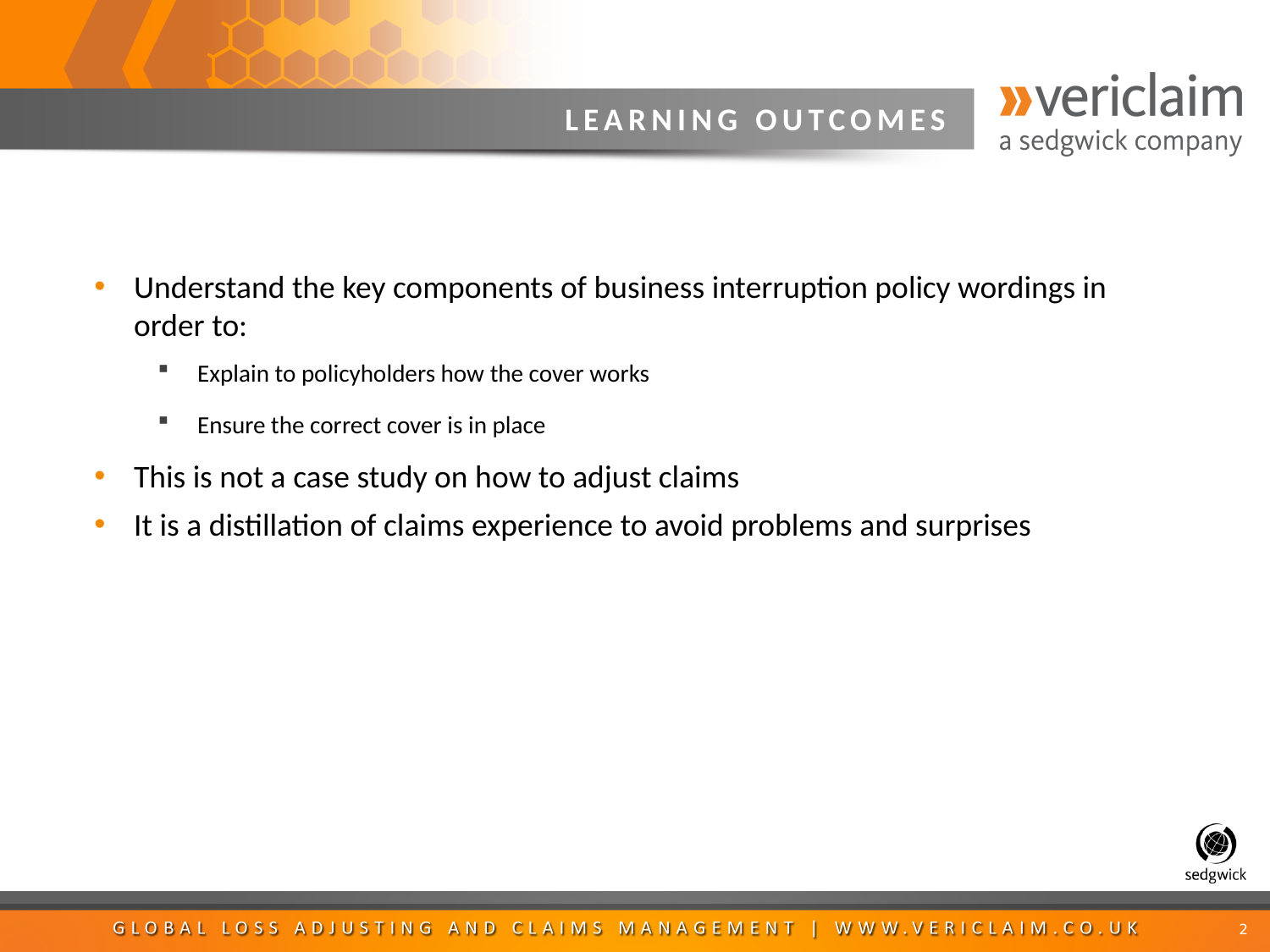

# LEARNING OUTCOMES
Understand the key components of business interruption policy wordings in order to:
Explain to policyholders how the cover works
Ensure the correct cover is in place
This is not a case study on how to adjust claims
It is a distillation of claims experience to avoid problems and surprises